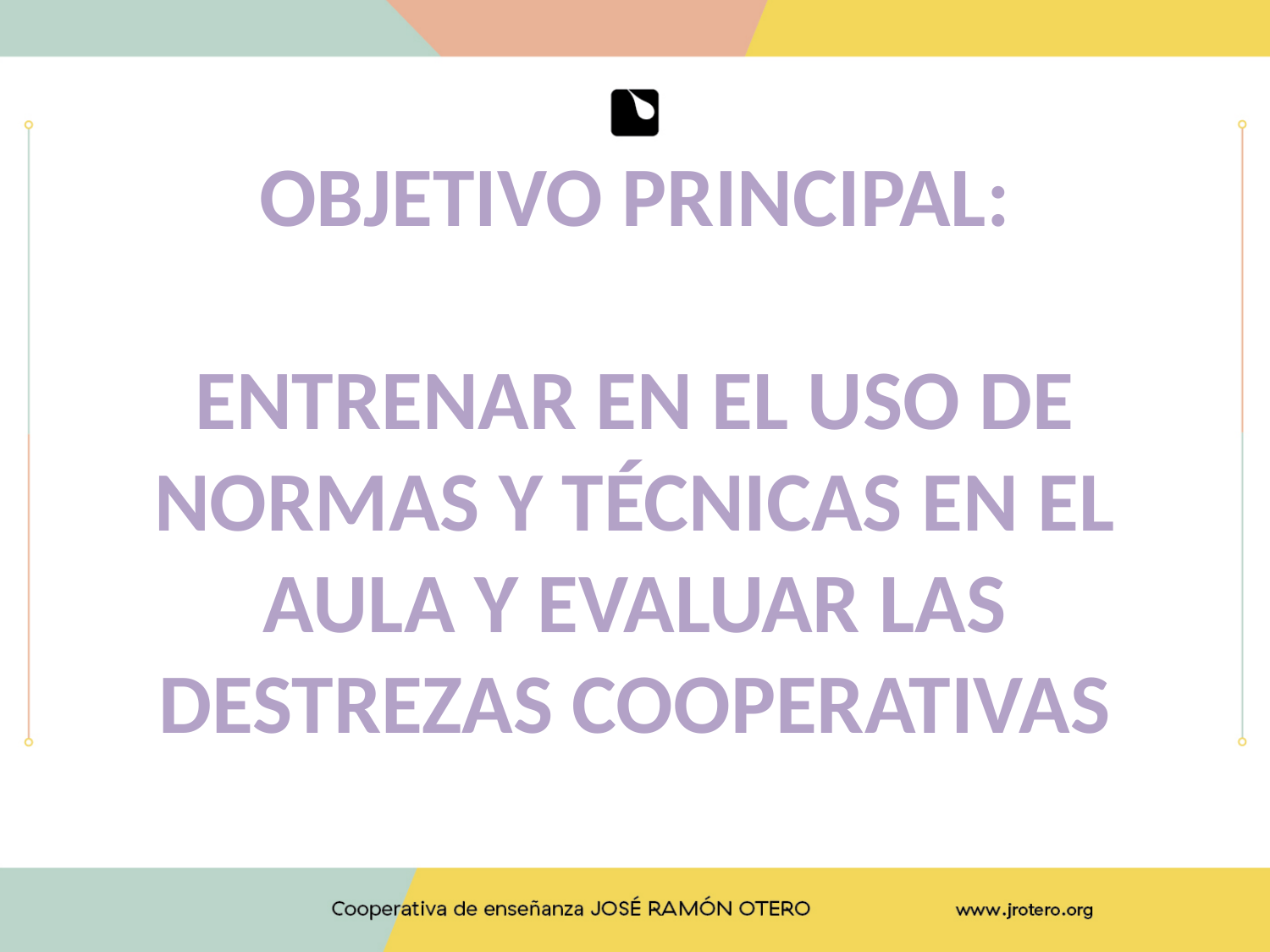

# OBJETIVO PRINCIPAL: ENTRENAR EN EL USO DE NORMAS Y TÉCNICAS EN EL AULA Y EVALUAR LAS DESTREZAS COOPERATIVAS